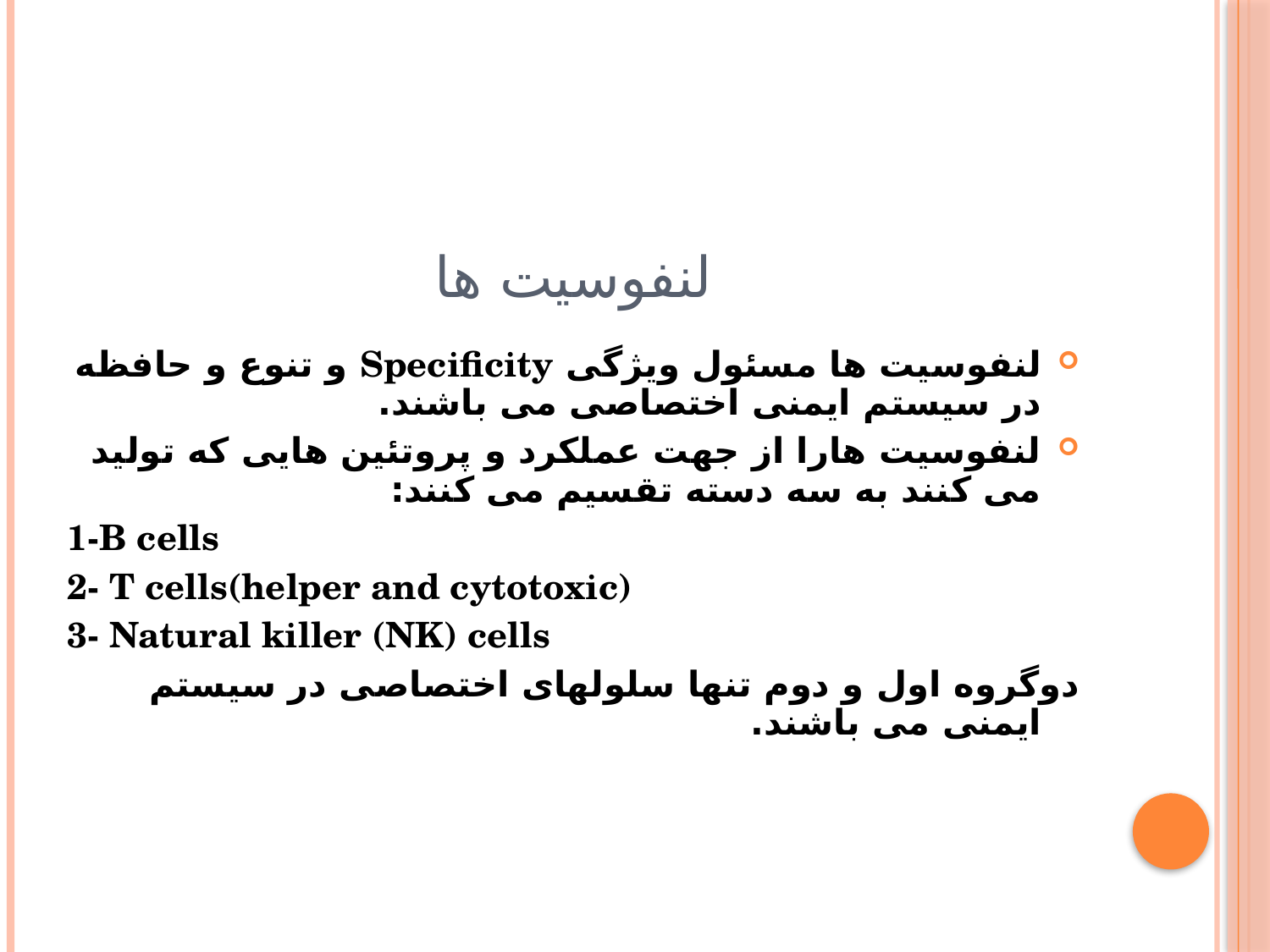

# لنفوسیت ها
لنفوسیت ها مسئول ویژگی Specificity و تنوع و حافظه در سیستم ایمنی اختصاصی می باشند.
لنفوسیت هارا از جهت عملکرد و پروتئین هایی که تولید می کنند به سه دسته تقسیم می کنند:
1-B cells
2- T cells(helper and cytotoxic)
3- Natural killer (NK) cells
دوگروه اول و دوم تنها سلولهای اختصاصی در سیستم ایمنی می باشند.